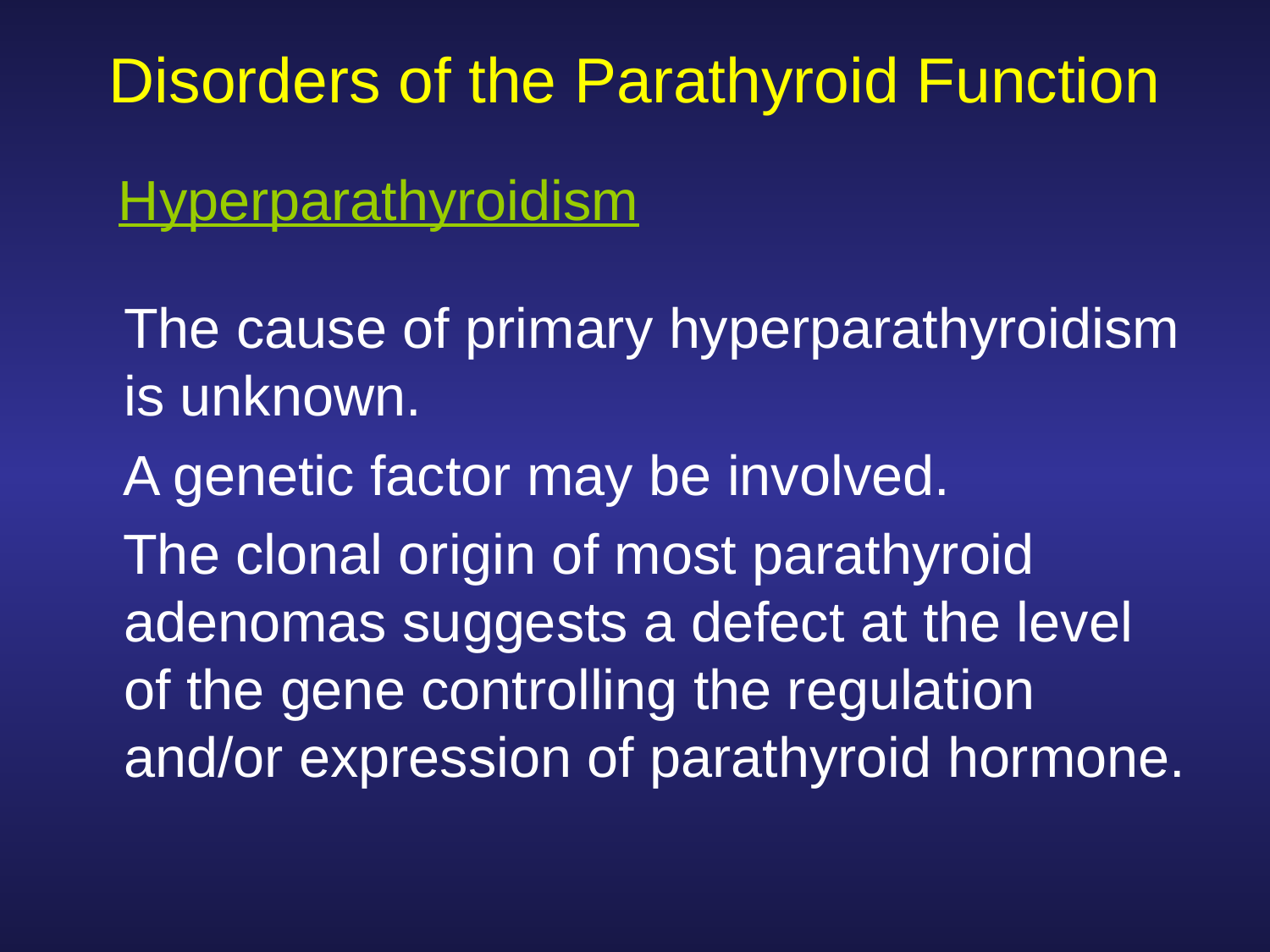

# Disorders of the Parathyroid Function
Hyperparathyroidism
	The cause of primary hyperparathyroidism is unknown.
   A genetic factor may be involved.
   The clonal origin of most parathyroid adenomas suggests a defect at the level of the gene controlling the regulation and/or expression of parathyroid hormone.